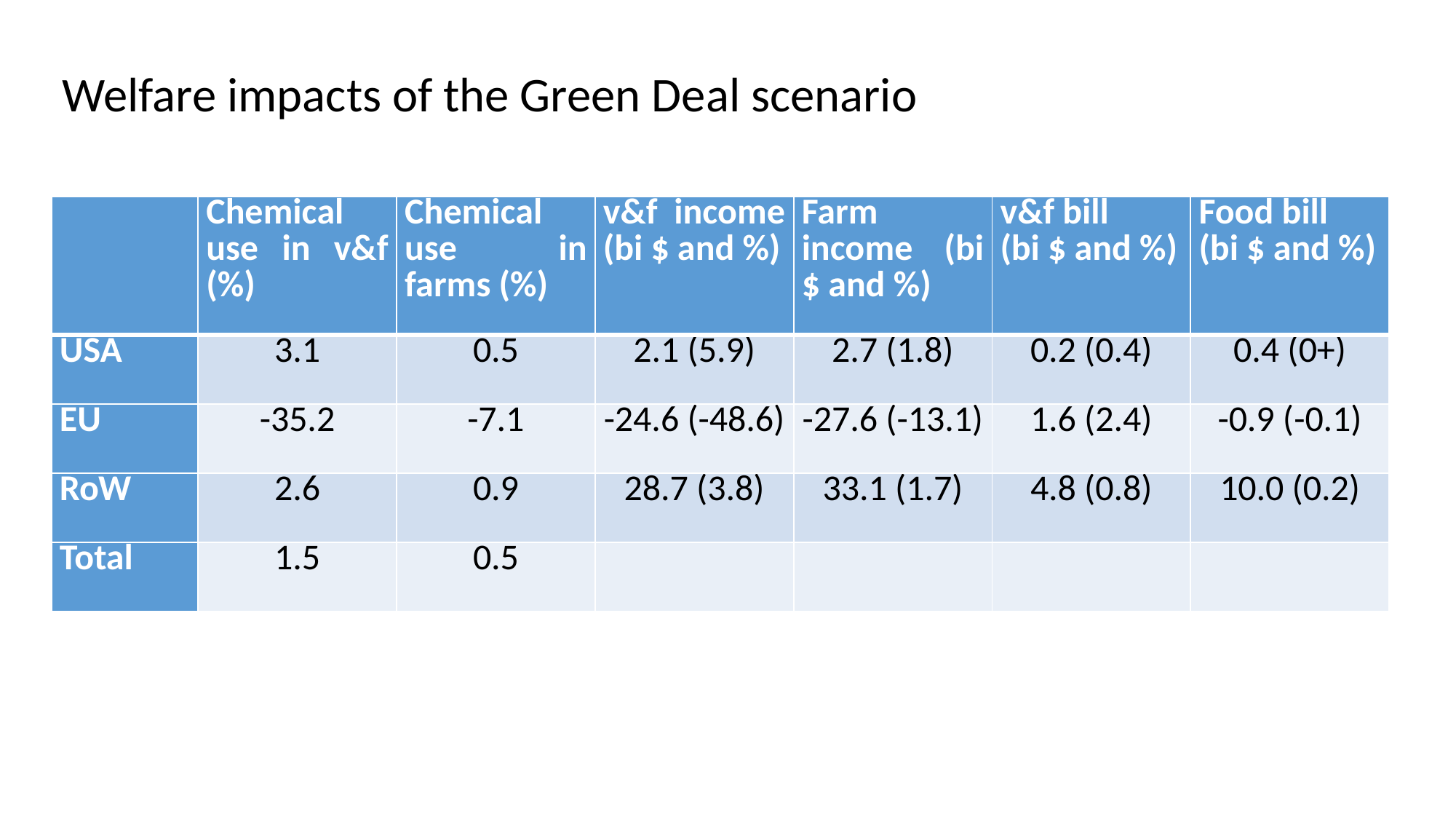

Welfare impacts of the Green Deal scenario
|  | Chemical use in v&f (%) | Chemical use in farms (%) | v&f income (bi $ and %) | Farm income (bi $ and %) | v&f bill (bi $ and %) | Food bill (bi $ and %) |
| --- | --- | --- | --- | --- | --- | --- |
| USA | 3.1 | 0.5 | 2.1 (5.9) | 2.7 (1.8) | 0.2 (0.4) | 0.4 (0+) |
| EU | -35.2 | -7.1 | -24.6 (-48.6) | -27.6 (-13.1) | 1.6 (2.4) | -0.9 (-0.1) |
| RoW | 2.6 | 0.9 | 28.7 (3.8) | 33.1 (1.7) | 4.8 (0.8) | 10.0 (0.2) |
| Total | 1.5 | 0.5 |  |  |  |  |